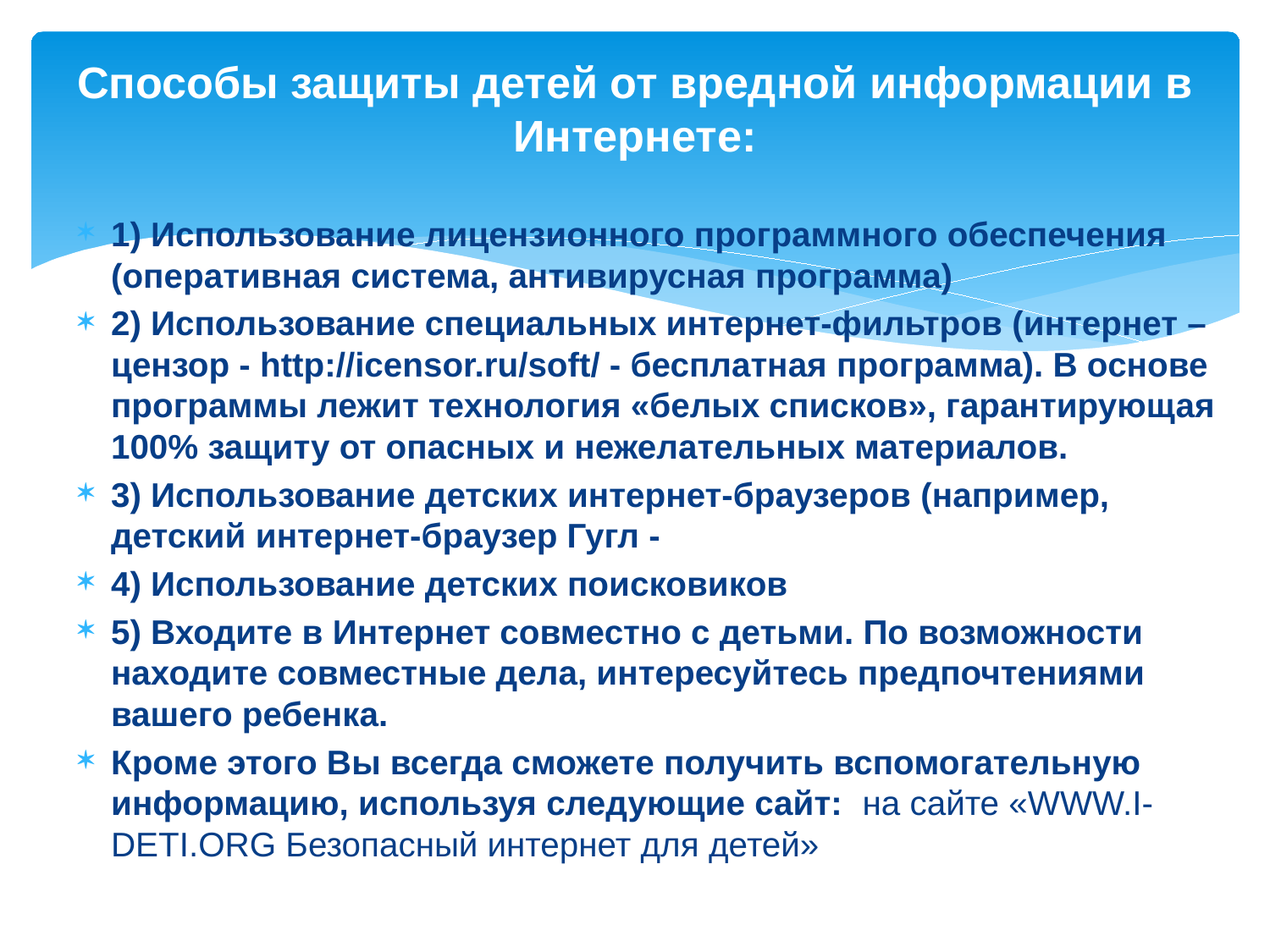

# Способы защиты детей от вредной информации в Интернете:
1) Использование лицензионного программного обеспечения (оперативная система, антивирусная программа)
2) Использование специальных интернет-фильтров (интернет – цензор - http://icensor.ru/soft/ - бесплатная программа). В основе программы лежит технология «белых списков», гарантирующая 100% защиту от опасных и нежелательных материалов.
3) Использование детских интернет-браузеров (например, детский интернет-браузер Гугл -
4) Использование детских поисковиков
5) Входите в Интернет совместно с детьми. По возможности находите совместные дела, интересуйтесь предпочтениями вашего ребенка.
Кроме этого Вы всегда сможете получить вспомогательную информацию, используя следующие сайт:  на сайте «WWW.I-DETI.ORG Безопасный интернет для детей»